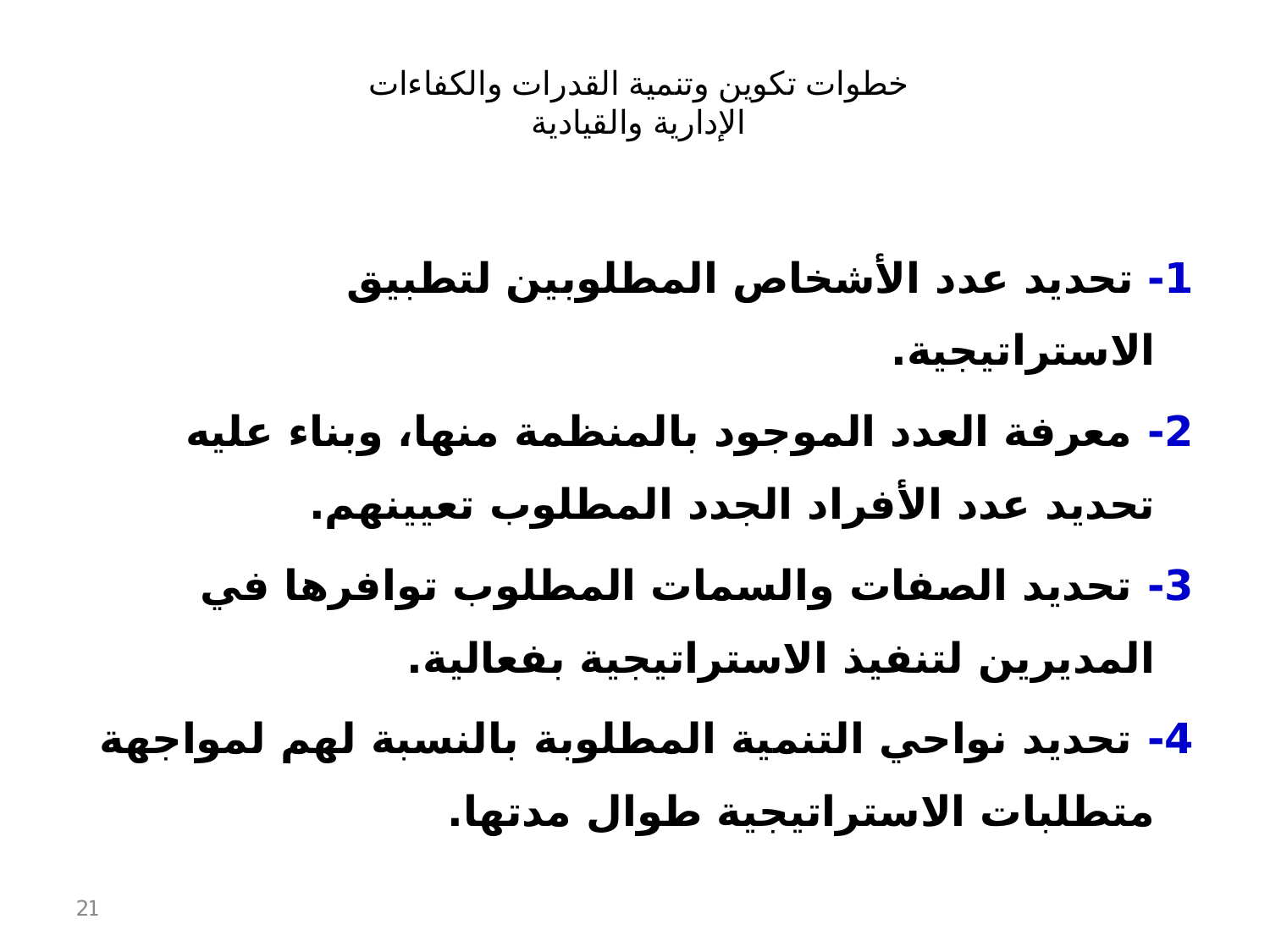

# خطوات تكوين وتنمية القدرات والكفاءات الإدارية والقيادية
1- تحديد عدد الأشخاص المطلوبين لتطبيق الاستراتيجية.
2- معرفة العدد الموجود بالمنظمة منها، وبناء عليه تحديد عدد الأفراد الجدد المطلوب تعيينهم.
3- تحديد الصفات والسمات المطلوب توافرها في المديرين لتنفيذ الاستراتيجية بفعالية.
4- تحديد نواحي التنمية المطلوبة بالنسبة لهم لمواجهة متطلبات الاستراتيجية طوال مدتها.

21